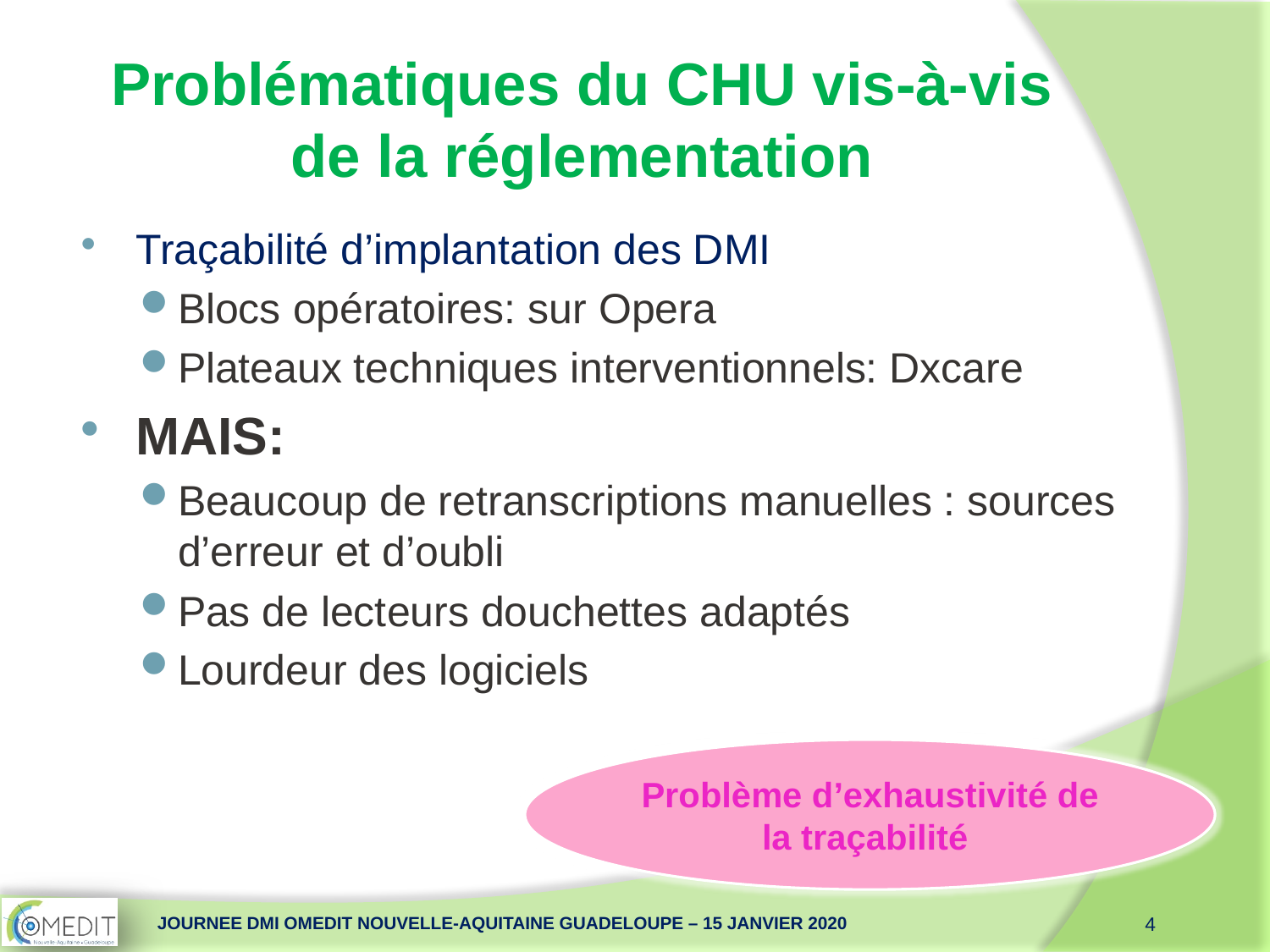

# Problématiques du CHU vis-à-vis de la réglementation
Traçabilité d’implantation des DMI
Blocs opératoires: sur Opera
Plateaux techniques interventionnels: Dxcare
MAIS:
Beaucoup de retranscriptions manuelles : sources d’erreur et d’oubli
Pas de lecteurs douchettes adaptés
Lourdeur des logiciels
Problème d’exhaustivité de la traçabilité